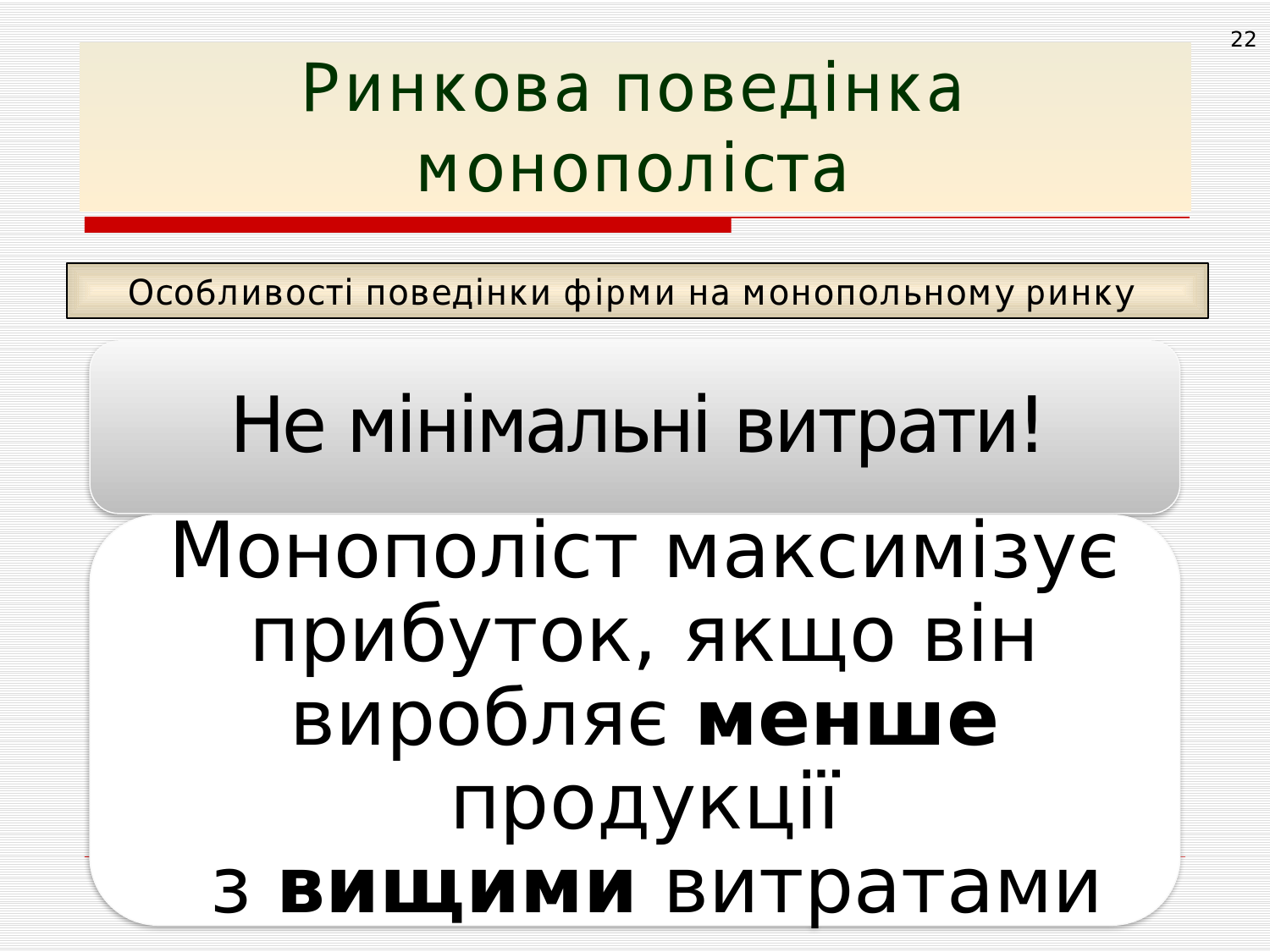

22
# Ринкова поведінка монополіста

Особливості поведінки фірми на монопольному ринку
Не мінімальні витрати!
Монополіст максимізує прибуток, якщо він виробляє менше продукції
 з вищими витратами